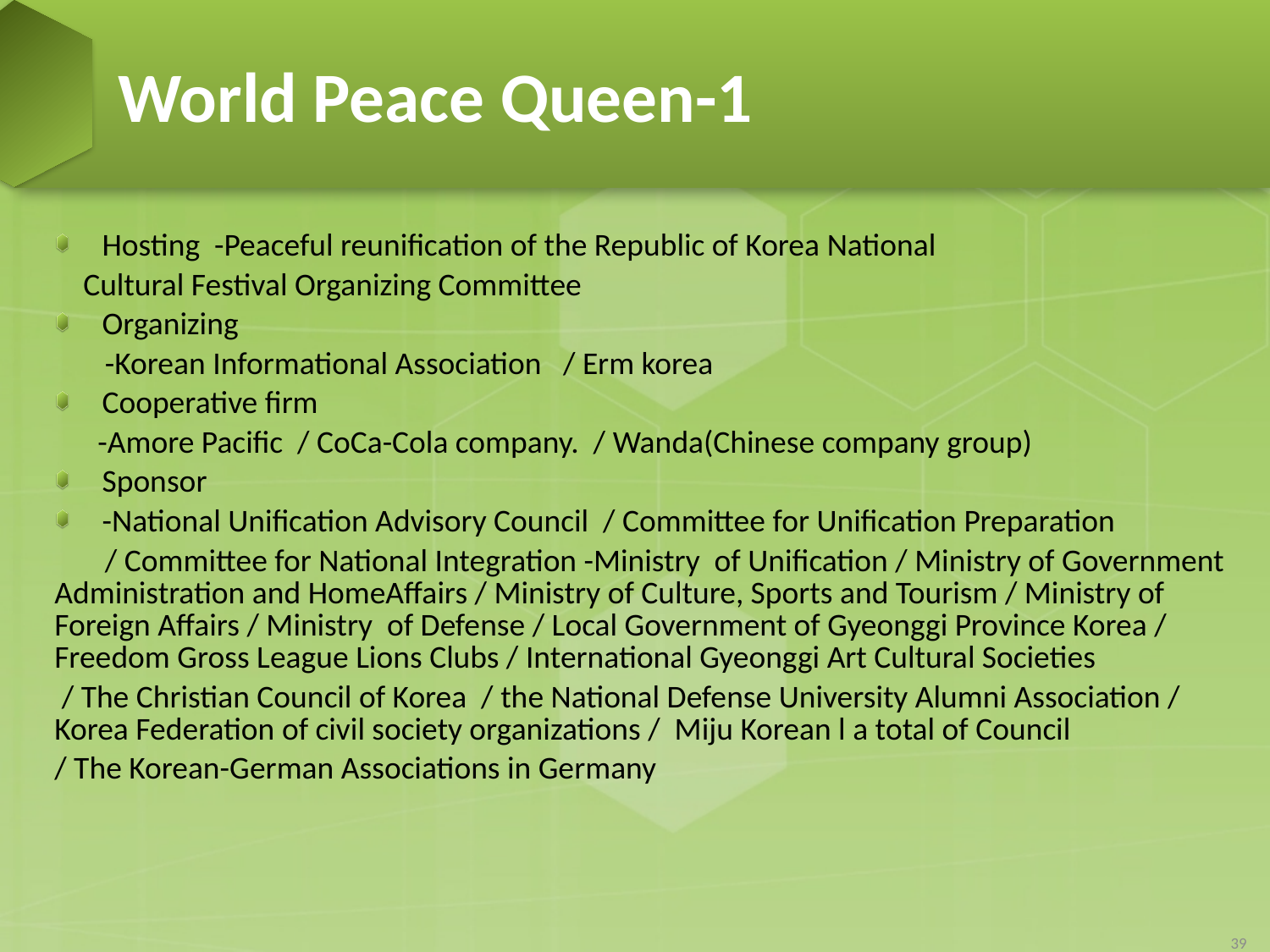

# World Peace Queen-1
Hosting  -Peaceful reunification of the Republic of Korea National
    Cultural Festival Organizing Committee
Organizing
       -Korean Informational Association   / Erm korea
Cooperative firm
      -Amore Pacific  / CoCa-Cola company.  / Wanda(Chinese company group)
Sponsor
-National Unification Advisory Council  / Committee for Unification Preparation
       / Committee for National Integration -Ministry  of Unification / Ministry of Government Administration and HomeAffairs / Ministry of Culture, Sports and Tourism / Ministry of Foreign Affairs / Ministry  of Defense / Local Government of Gyeonggi Province Korea / Freedom Gross League Lions Clubs / International Gyeonggi Art Cultural Societies
 / The Christian Council of Korea  / the National Defense University Alumni Association / Korea Federation of civil society organizations /  Miju Korean l a total of Council
/ The Korean-German Associations in Germany

39